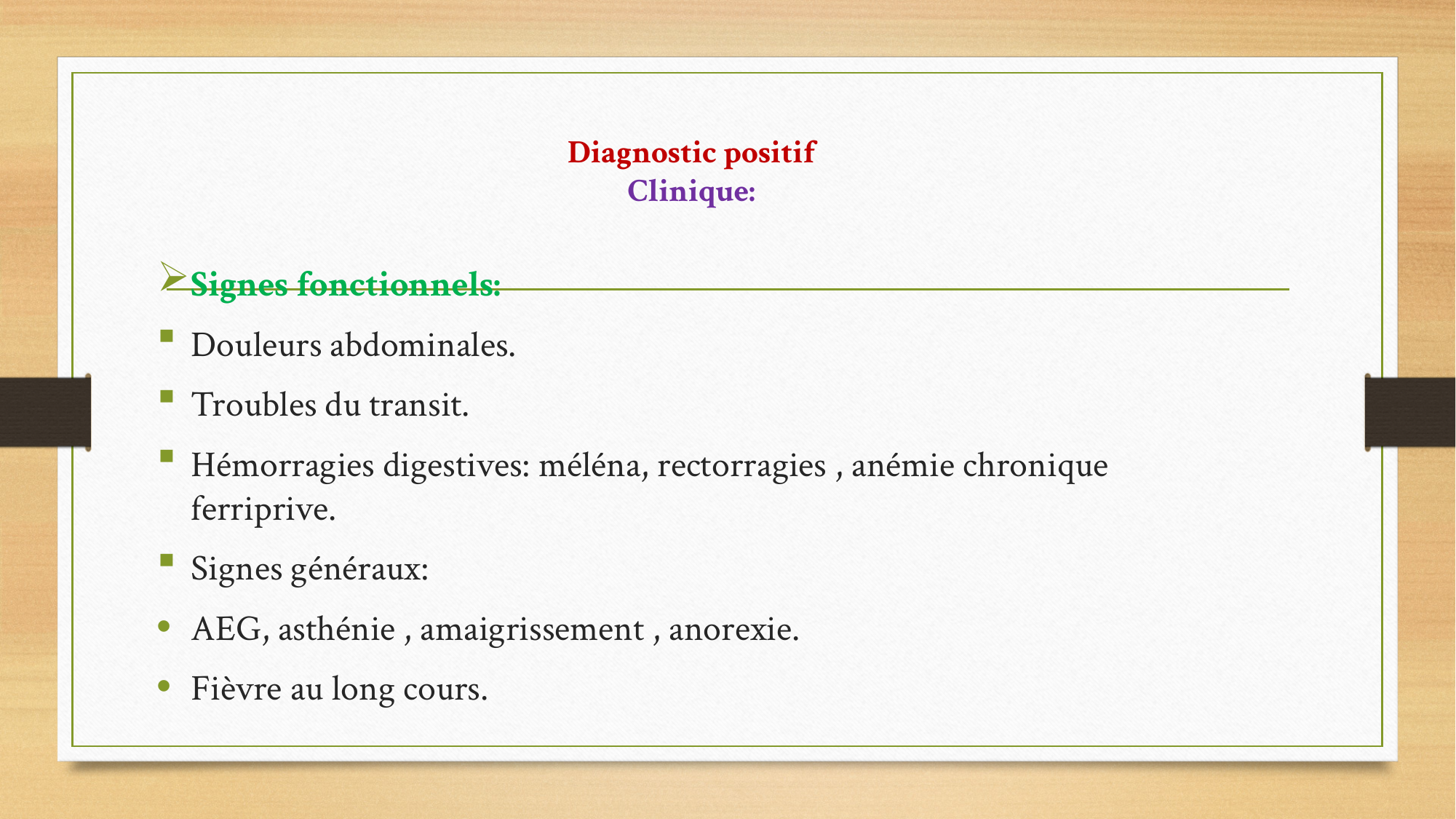

# Diagnostic positif Clinique:
Signes fonctionnels:
Douleurs abdominales.
Troubles du transit.
Hémorragies digestives: méléna, rectorragies , anémie chronique ferriprive.
Signes généraux:
AEG, asthénie , amaigrissement , anorexie.
Fièvre au long cours.